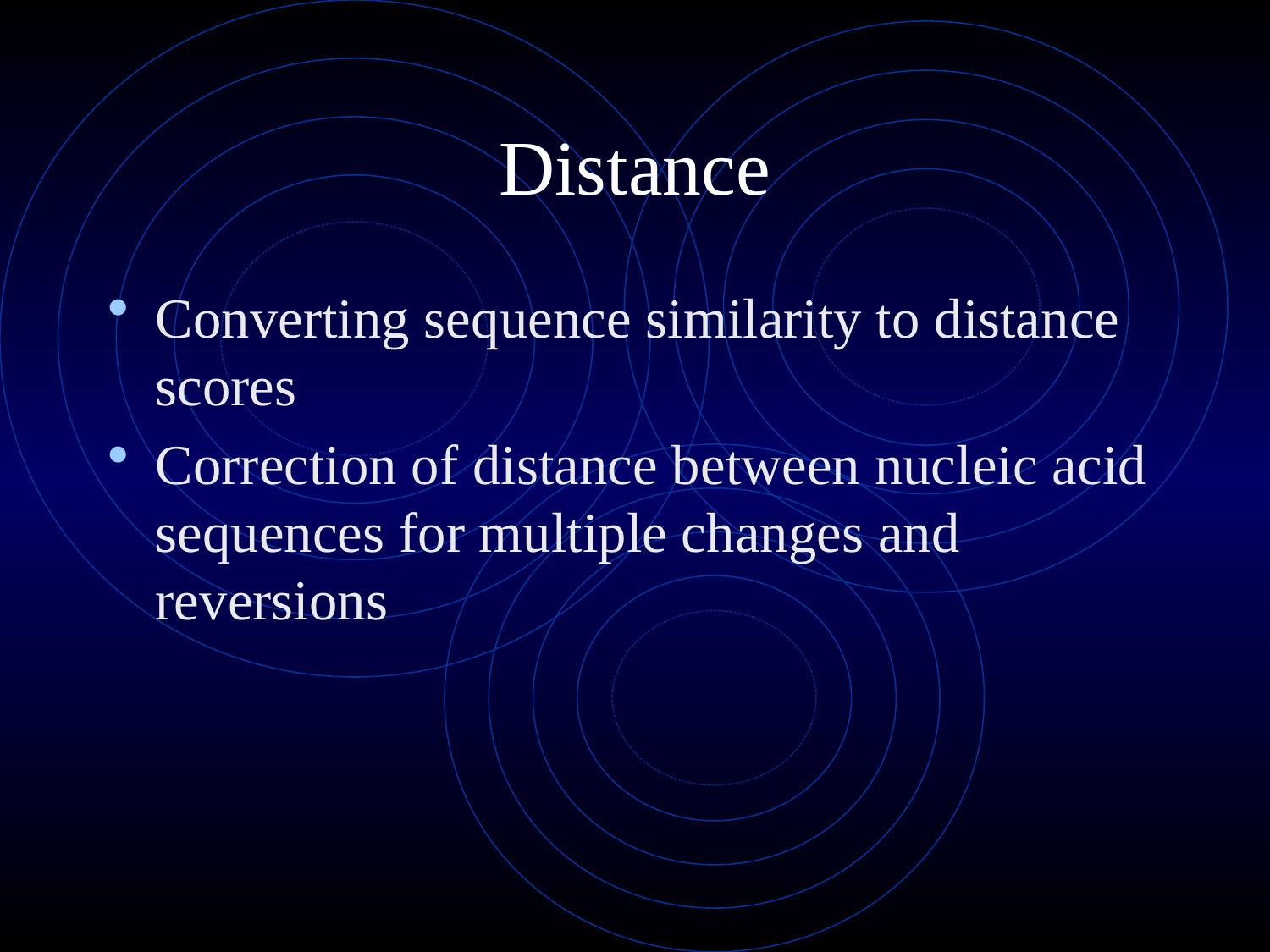

# Distance
Converting sequence similarity to distance scores
Correction of distance between nucleic acid sequences for multiple changes and reversions